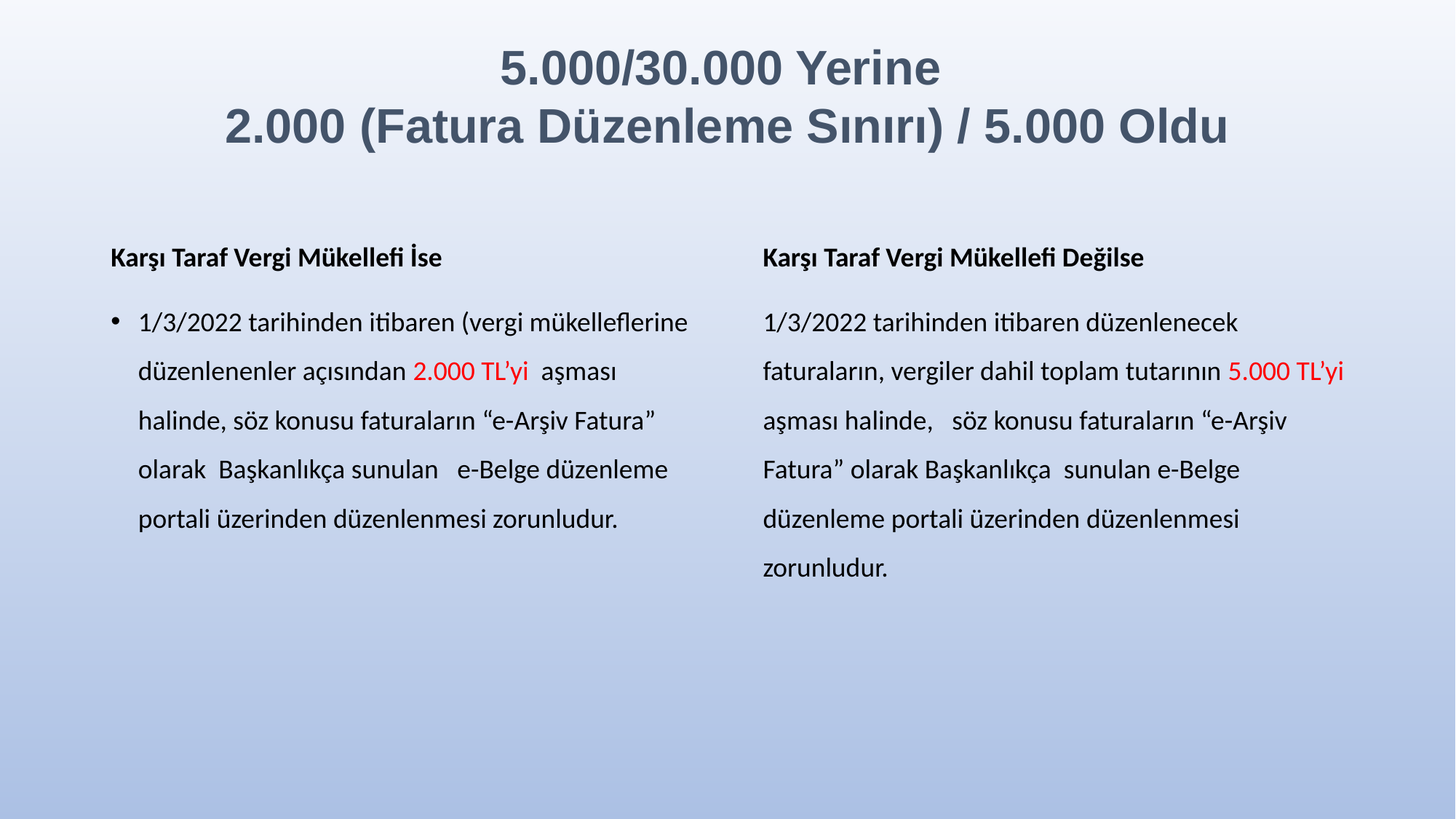

5.000/30.000 Yerine
2.000 (Fatura Düzenleme Sınırı) / 5.000 Oldu
Karşı Taraf Vergi Mükellefi İse
1/3/2022 tarihinden itibaren (vergi mükelleflerine düzenlenenler açısından 2.000 TL’yi  aşması halinde, söz konusu faturaların “e-Arşiv Fatura”  olarak  Başkanlıkça sunulan   e-Belge düzenleme portali üzerinden düzenlenmesi zorunludur.

Karşı Taraf Vergi Mükellefi Değilse
1/3/2022 tarihinden itibaren düzenlenecek faturaların, vergiler dahil toplam tutarının 5.000 TL’yi aşması halinde,   söz konusu faturaların “e-Arşiv Fatura” olarak Başkanlıkça  sunulan e-Belge düzenleme portali üzerinden düzenlenmesi  zorunludur.